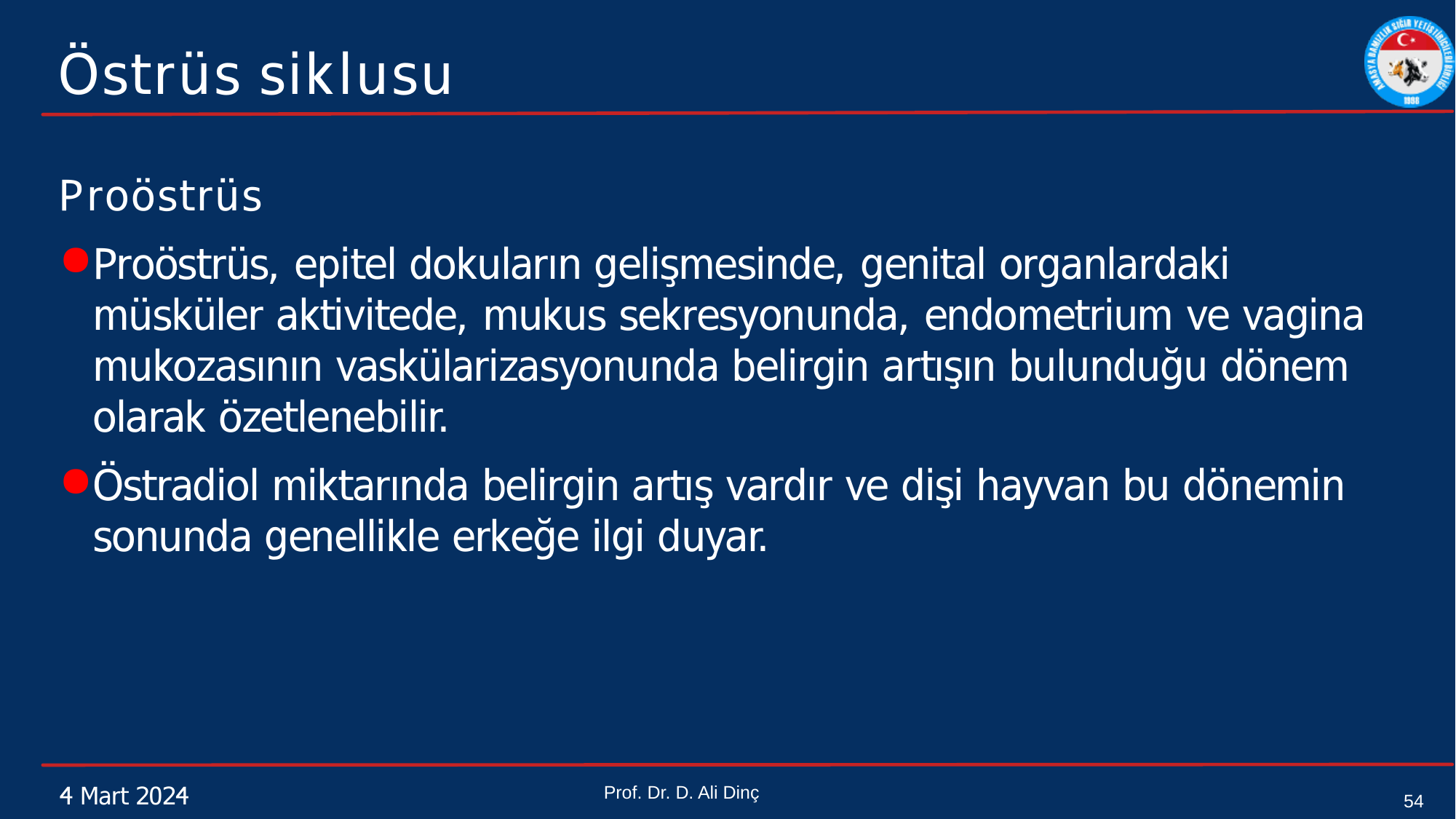

# Östrüs siklusu
Proöstrüs
Proöstrüs, epitel dokuların gelişmesinde, genital organlardaki müsküler aktivitede, mukus sekresyonunda, endometrium ve vagina mukozasının vaskülarizasyonunda belirgin artışın bulunduğu dönem olarak özetlenebilir.
Östradiol miktarında belirgin artış vardır ve dişi hayvan bu dönemin sonunda genellikle erkeğe ilgi duyar.
4 Mart 2024
Prof. Dr. D. Ali Dinç
54